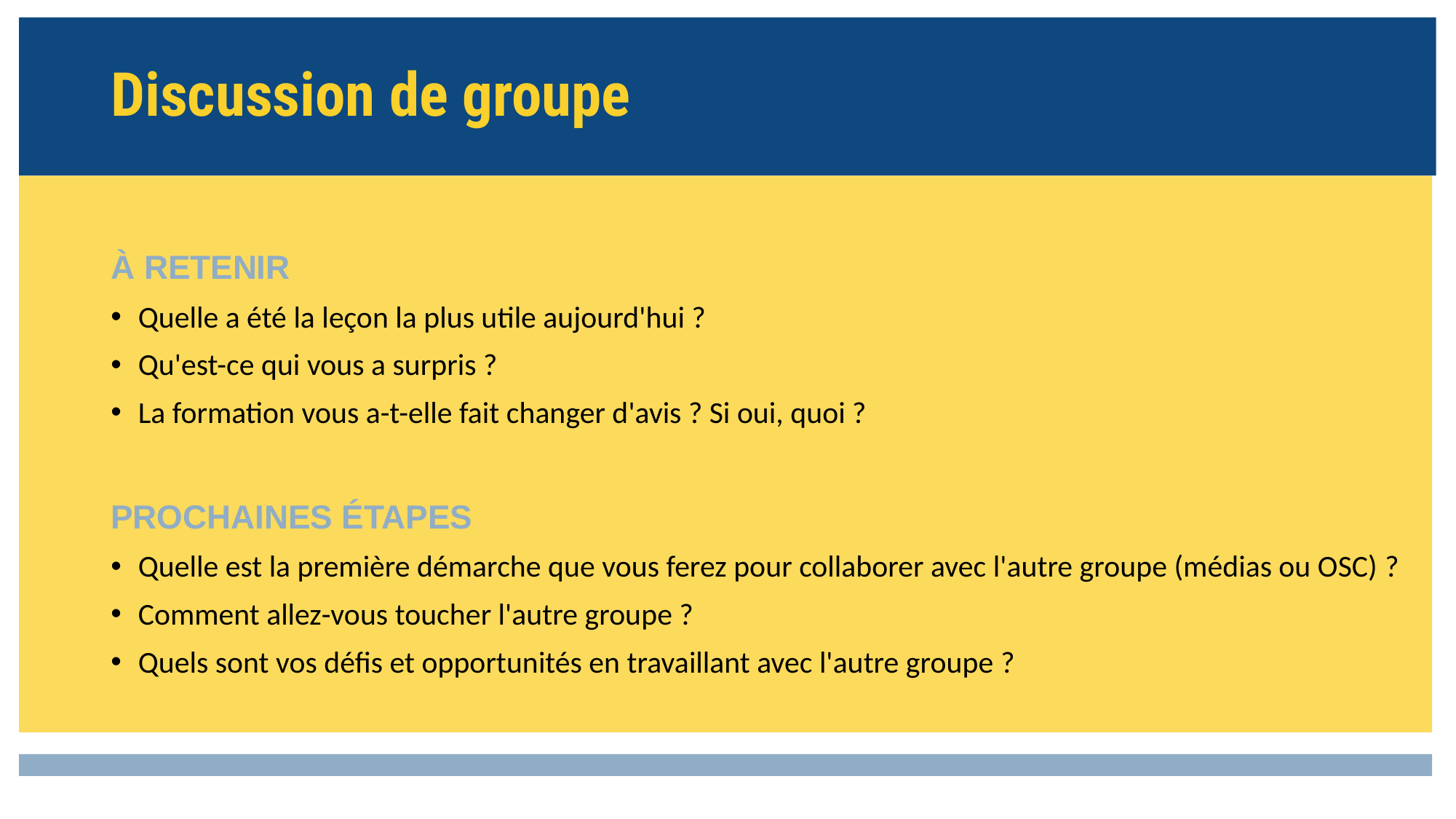

# Discussion de groupe

À RETENIR
Quelle a été la leçon la plus utile aujourd'hui ?
Qu'est-ce qui vous a surpris ?
La formation vous a-t-elle fait changer d'avis ? Si oui, quoi ?

PROCHAINES ÉTAPES
Quelle est la première démarche que vous ferez pour collaborer avec l'autre groupe (médias ou OSC) ?
Comment allez-vous toucher l'autre groupe ?
Quels sont vos défis et opportunités en travaillant avec l'autre groupe ?